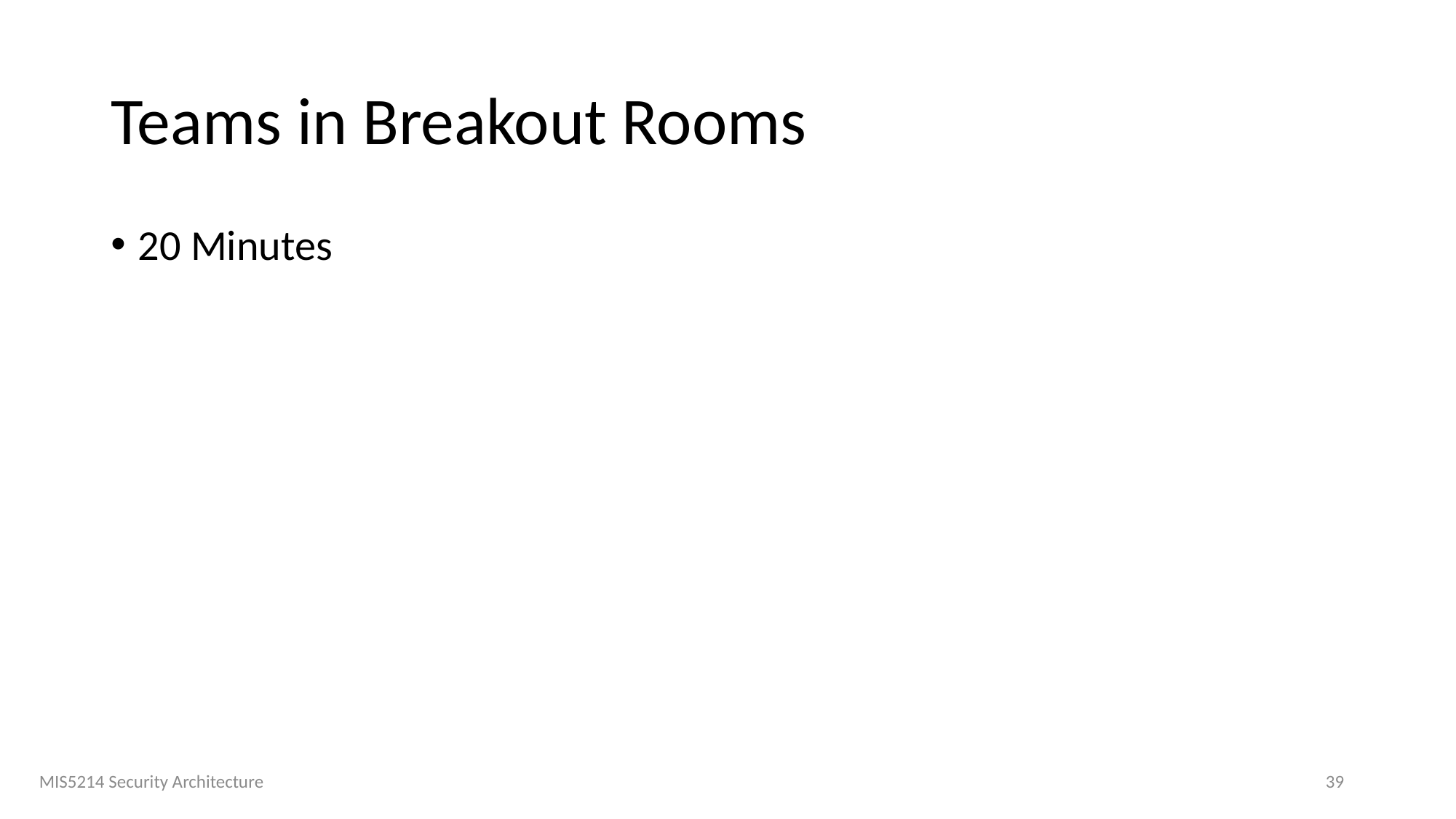

# Teams in Breakout Rooms
20 Minutes
MIS5214 Security Architecture
39